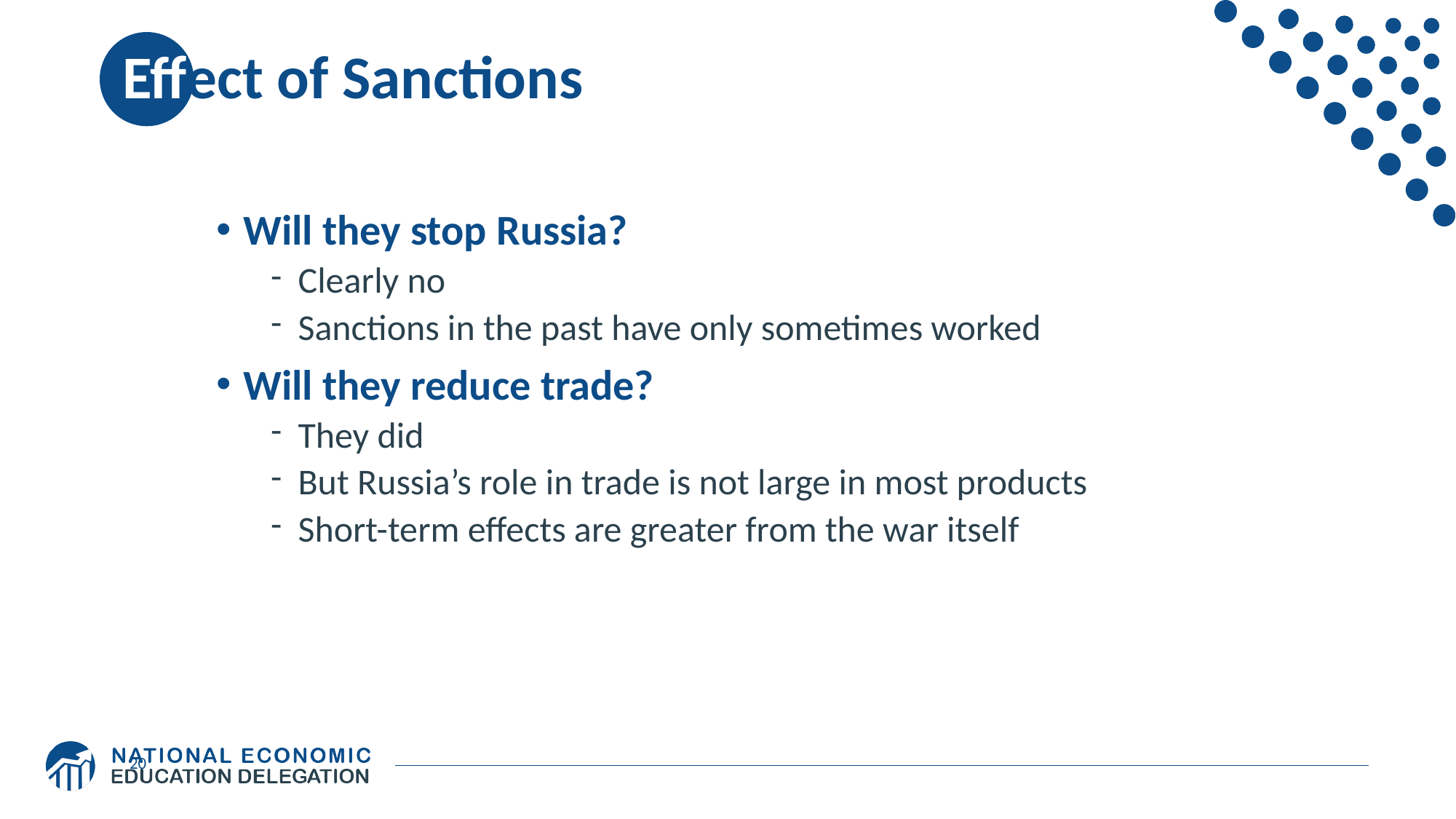

# Effect of Sanctions
Will they stop Russia?
Clearly no
Sanctions in the past have only sometimes worked
Will they reduce trade?
They did
But Russia’s role in trade is not large in most products
Short-term effects are greater from the war itself

20